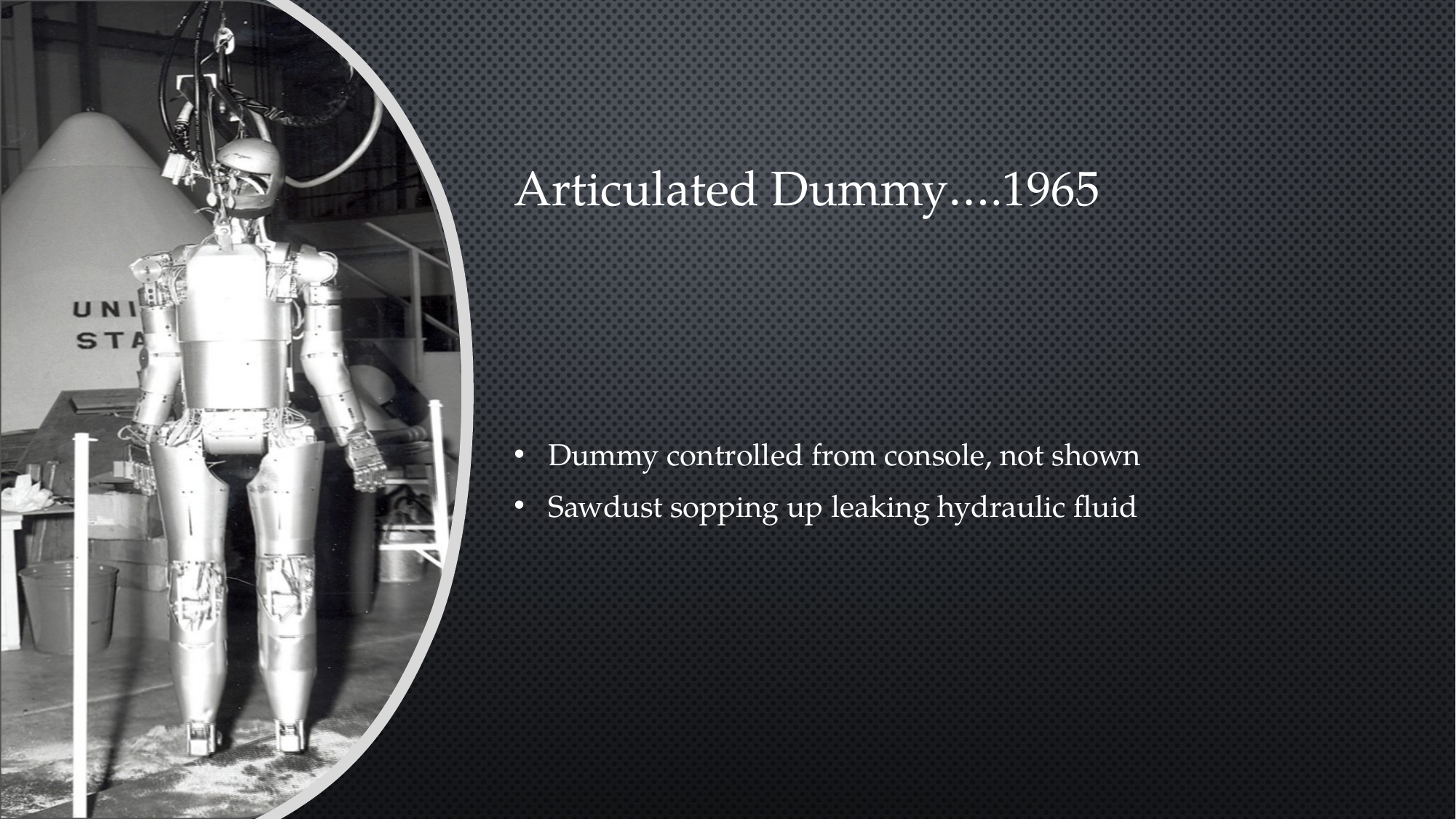

# Articulated Dummy….1965
Dummy controlled from console, not shown
Sawdust sopping up leaking hydraulic fluid